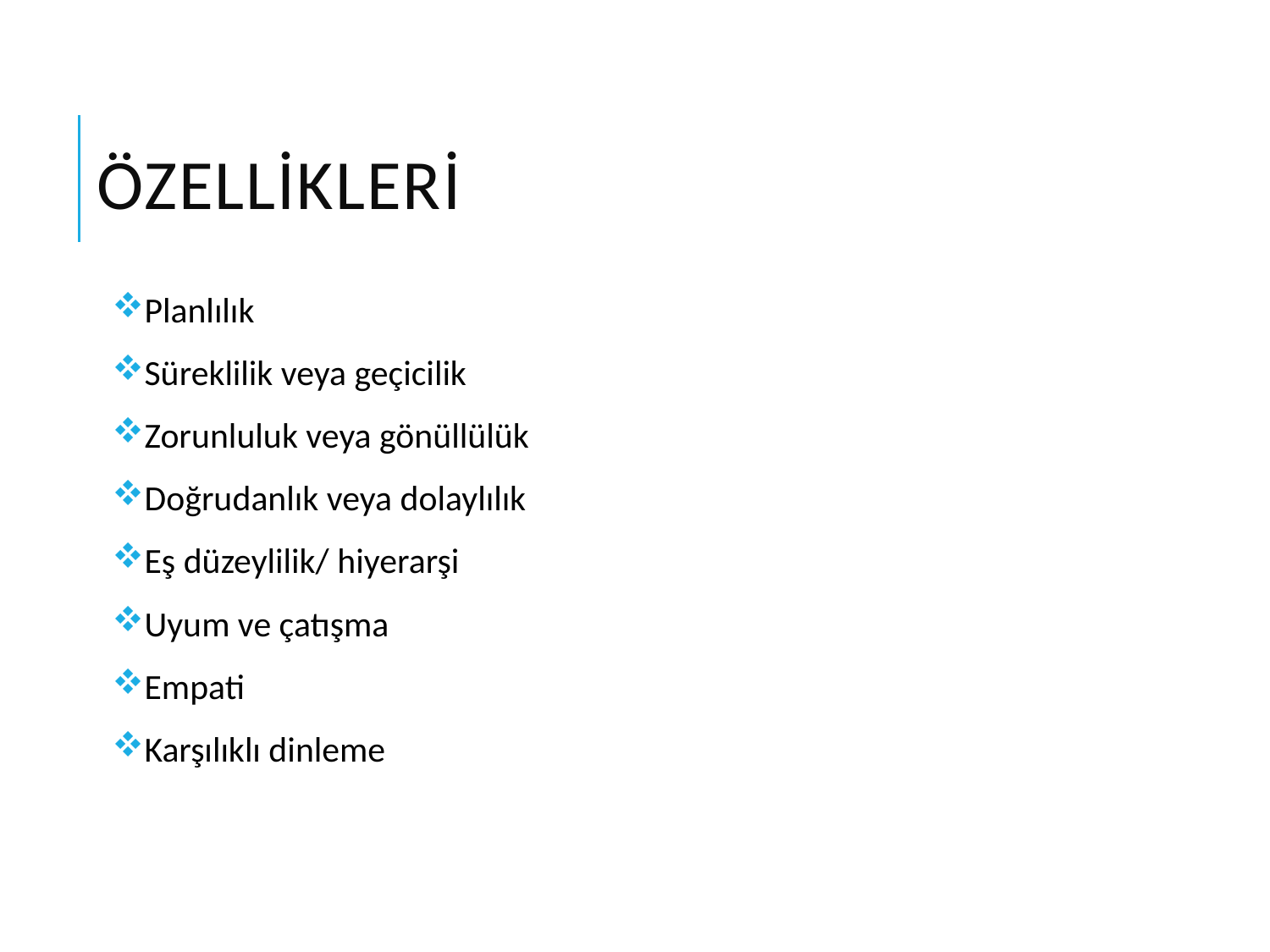

# Özellİklerİ
Planlılık
Süreklilik veya geçicilik
Zorunluluk veya gönüllülük
Doğrudanlık veya dolaylılık
Eş düzeylilik/ hiyerarşi
Uyum ve çatışma
Empati
Karşılıklı dinleme